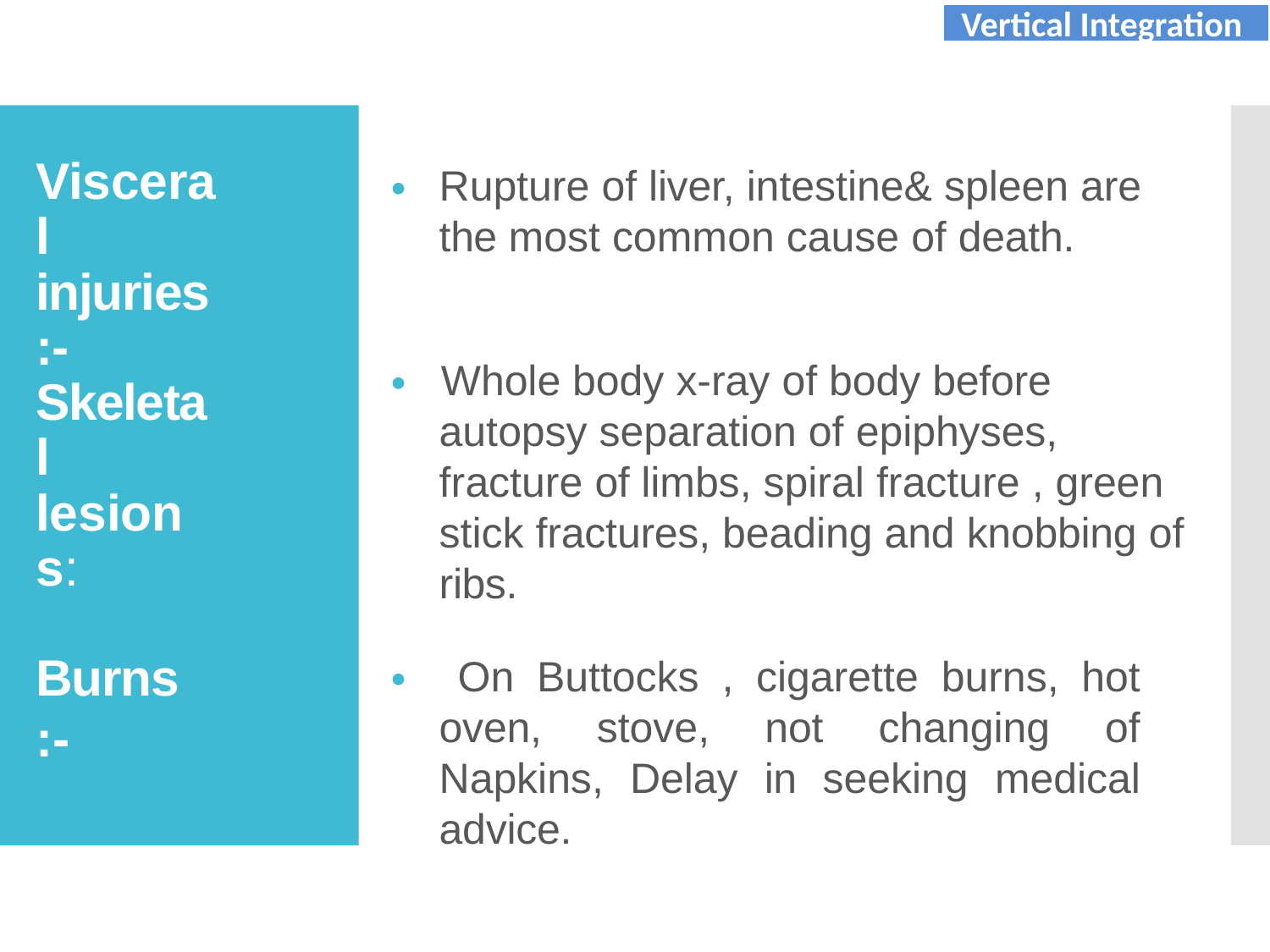

Vertical Integration
Core Concept
# Visceral injuries:-
🞄	Rupture of liver, intestine& spleen are the most common cause of death.
🞄	Whole body x-ray of body before
autopsy separation of epiphyses, fracture of limbs, spiral fracture , green stick fractures, beading and knobbing of ribs.
Skeletal lesions:
Burns :-
🞄  On Buttocks , cigarette burns, hot oven, stove, not changing of Napkins, Delay in seeking medical advice.